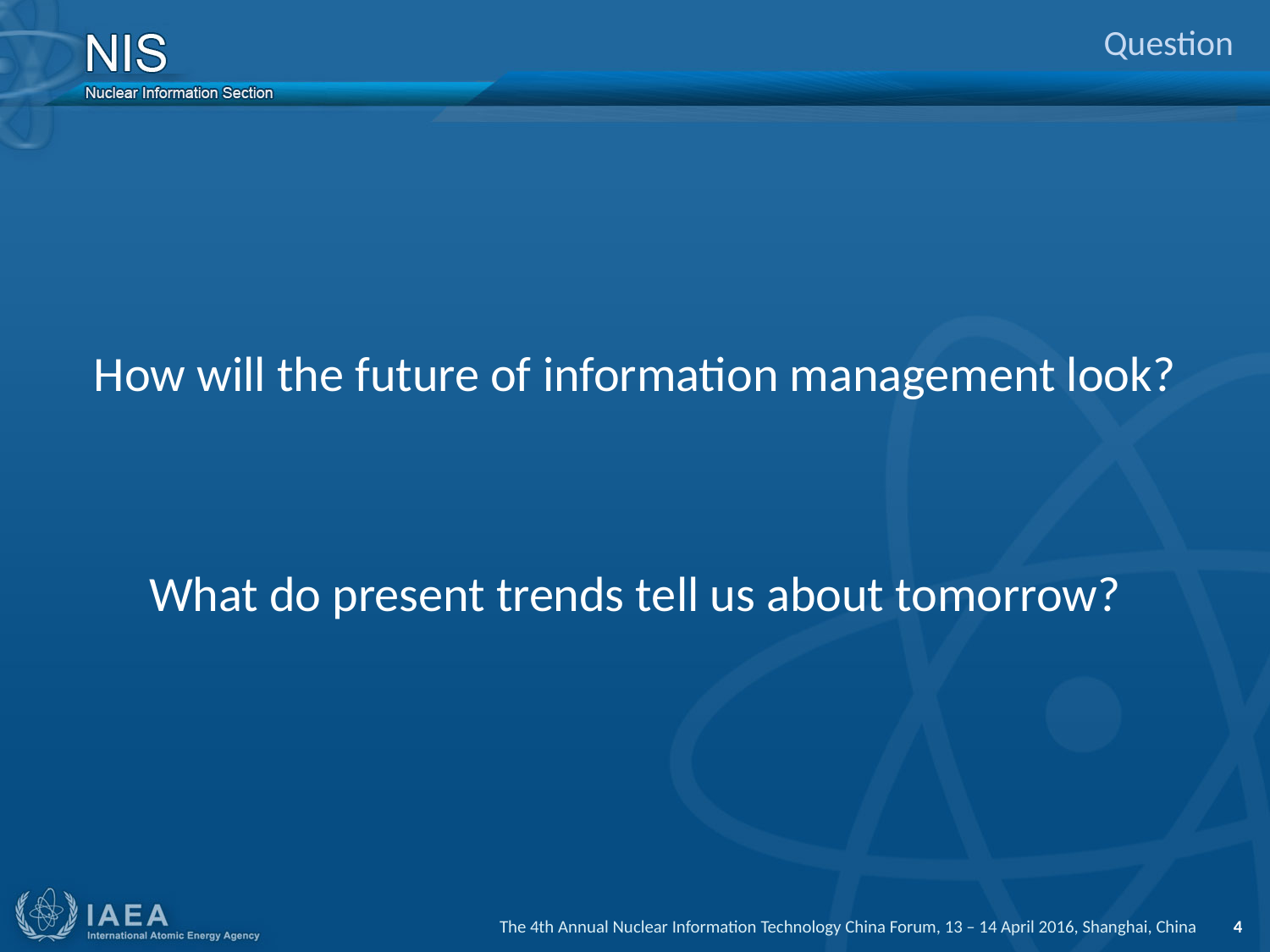

# Question
How will the future of information management look?
What do present trends tell us about tomorrow?
The 4th Annual Nuclear Information Technology China Forum, 13 – 14 April 2016, Shanghai, China         4